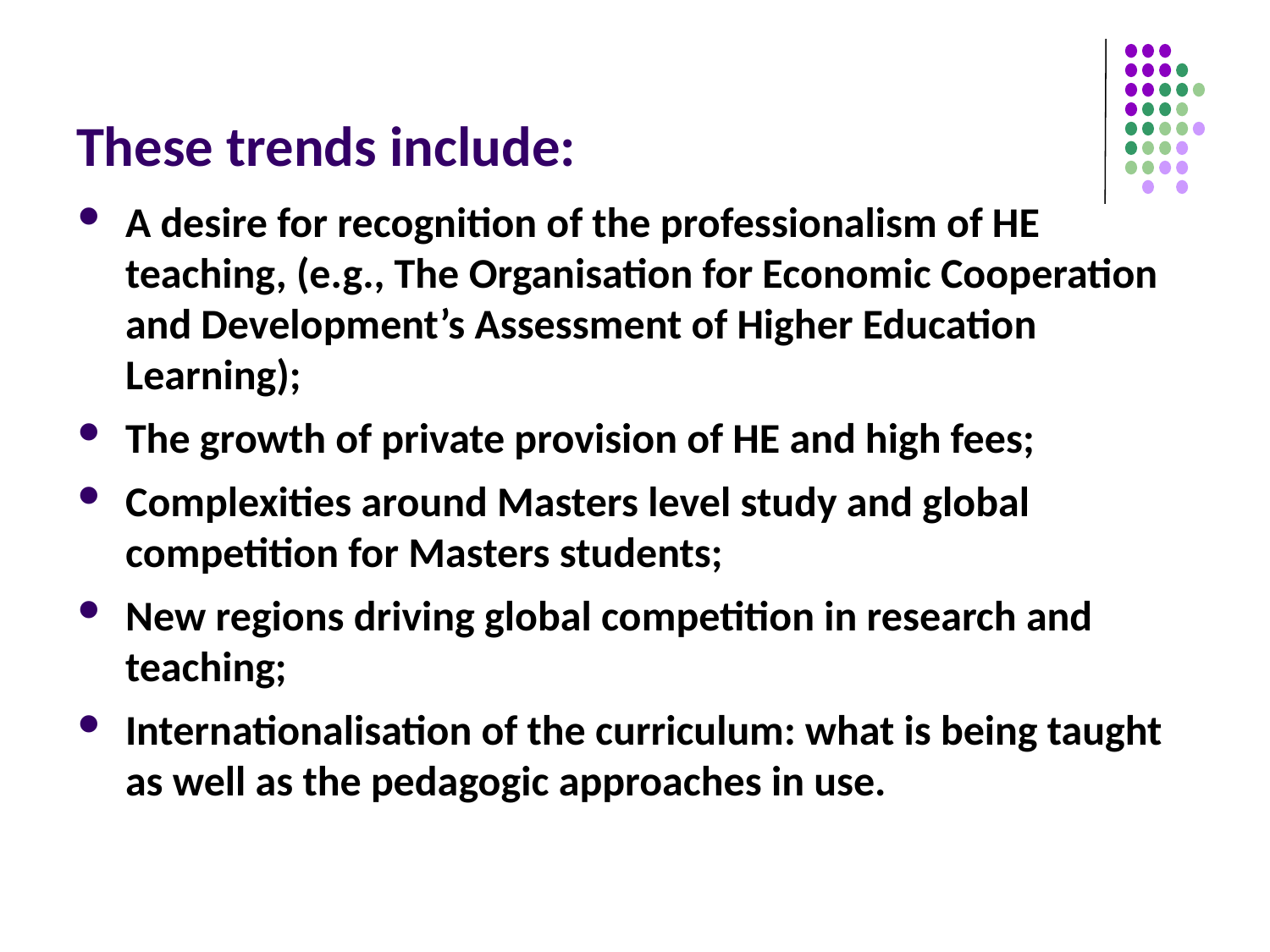

# These trends include:
A desire for recognition of the professionalism of HE teaching, (e.g., The Organisation for Economic Cooperation and Development’s Assessment of Higher Education Learning);
The growth of private provision of HE and high fees;
Complexities around Masters level study and global competition for Masters students;
New regions driving global competition in research and teaching;
Internationalisation of the curriculum: what is being taught as well as the pedagogic approaches in use.